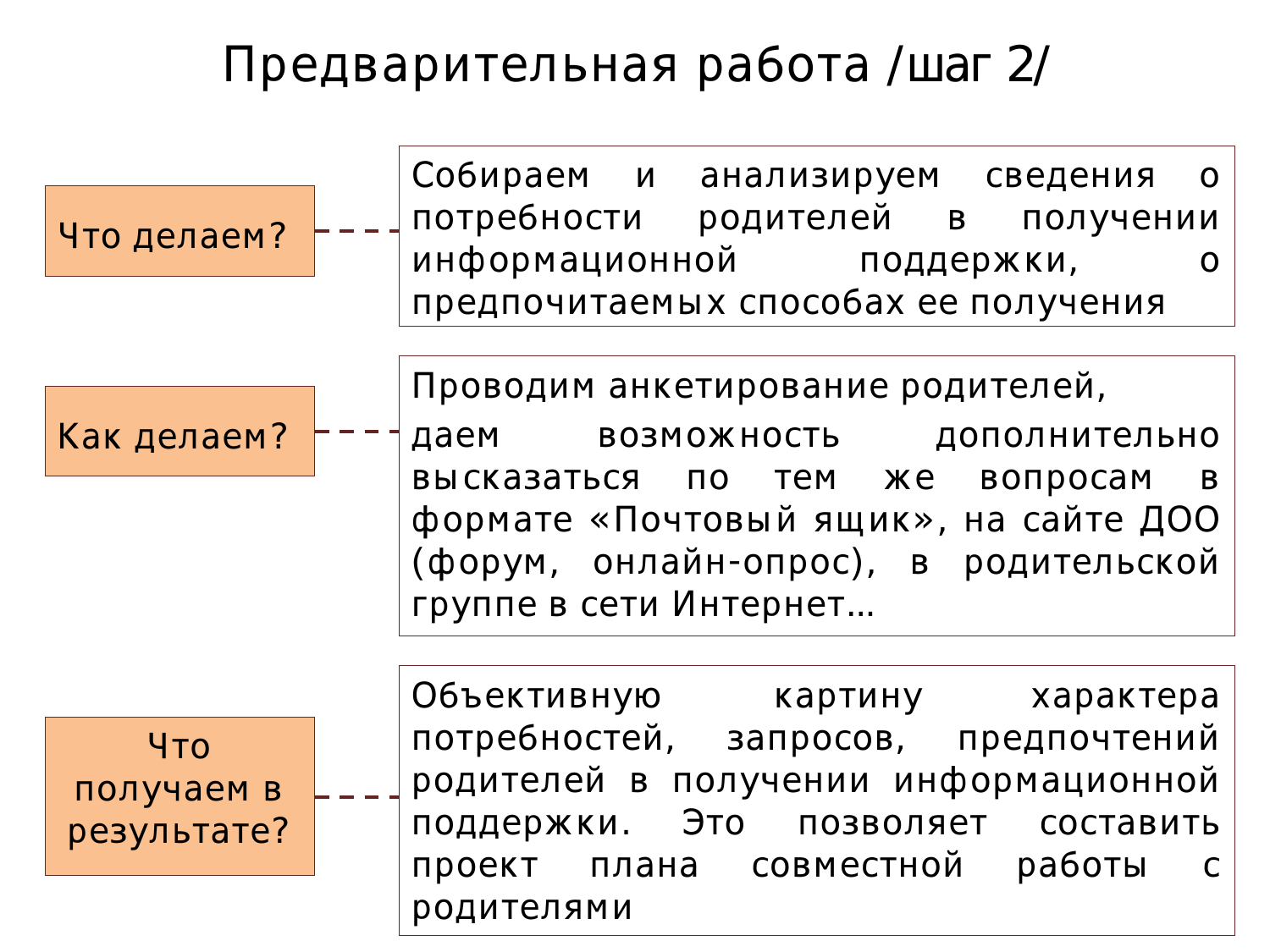

Предварительная работа /шаг 2/

Собираем и анализируем сведения о потребности родителей в получении информационной поддержки, о предпочитаемых способах ее получения
Что делаем?
Проводим анкетирование родителей,
даем возможность дополнительно высказаться по тем же вопросам в формате «Почтовый ящик», на сайте ДОО (форум, онлайн-опрос), в родительской группе в сети Интернет…

Как делаем?
Объективную картину характера потребностей, запросов, предпочтений родителей в получении информационной поддержки. Это позволяет составить проект плана совместной работы с родителями
Что получаем в результате?